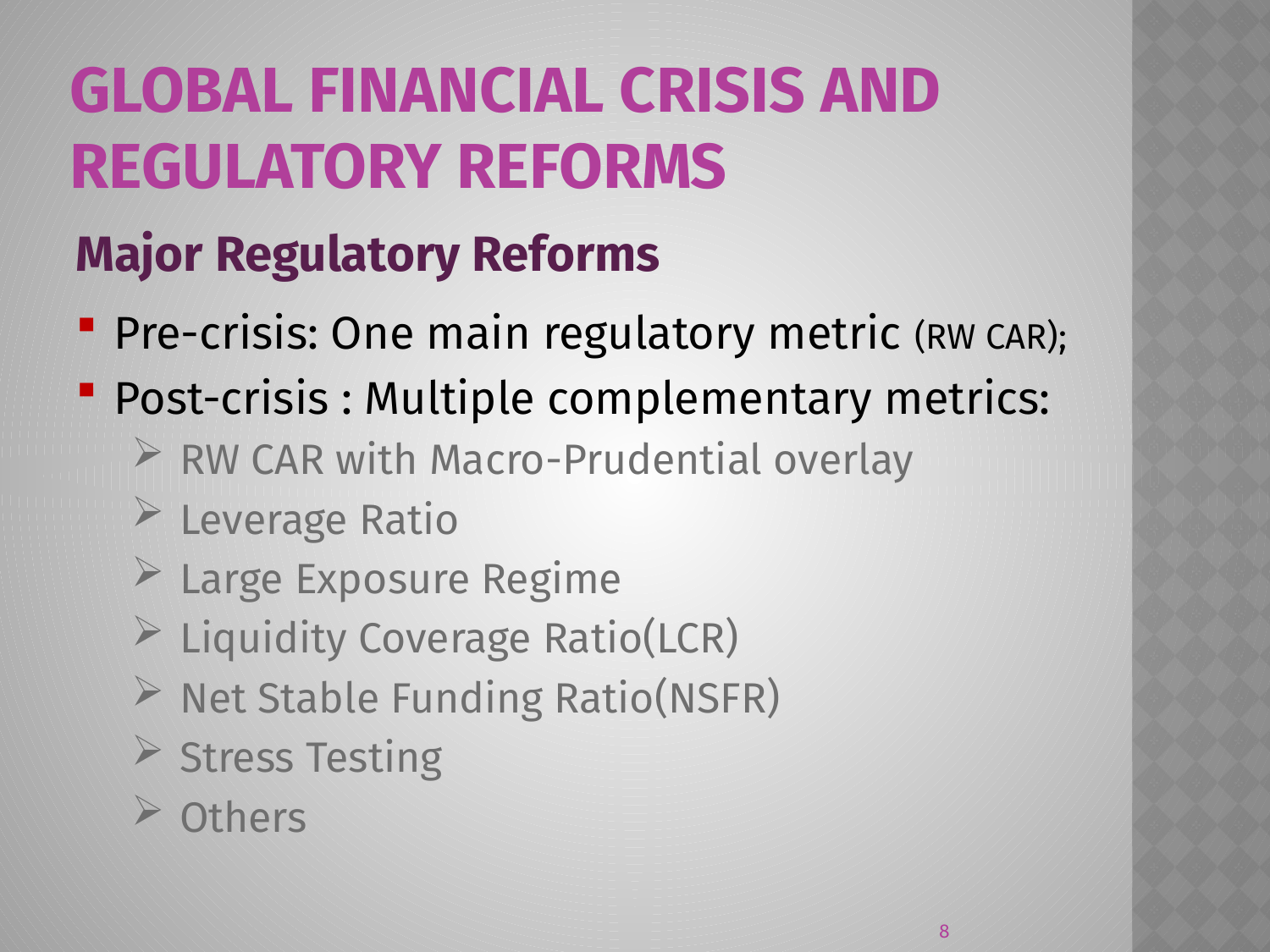

Global Financial crisis and Regulatory reforms
Major Regulatory Reforms
Pre-crisis: One main regulatory metric (RW CAR);
Post-crisis : Multiple complementary metrics:
RW CAR with Macro-Prudential overlay
Leverage Ratio
Large Exposure Regime
Liquidity Coverage Ratio(LCR)
Net Stable Funding Ratio(NSFR)
Stress Testing
Others

8